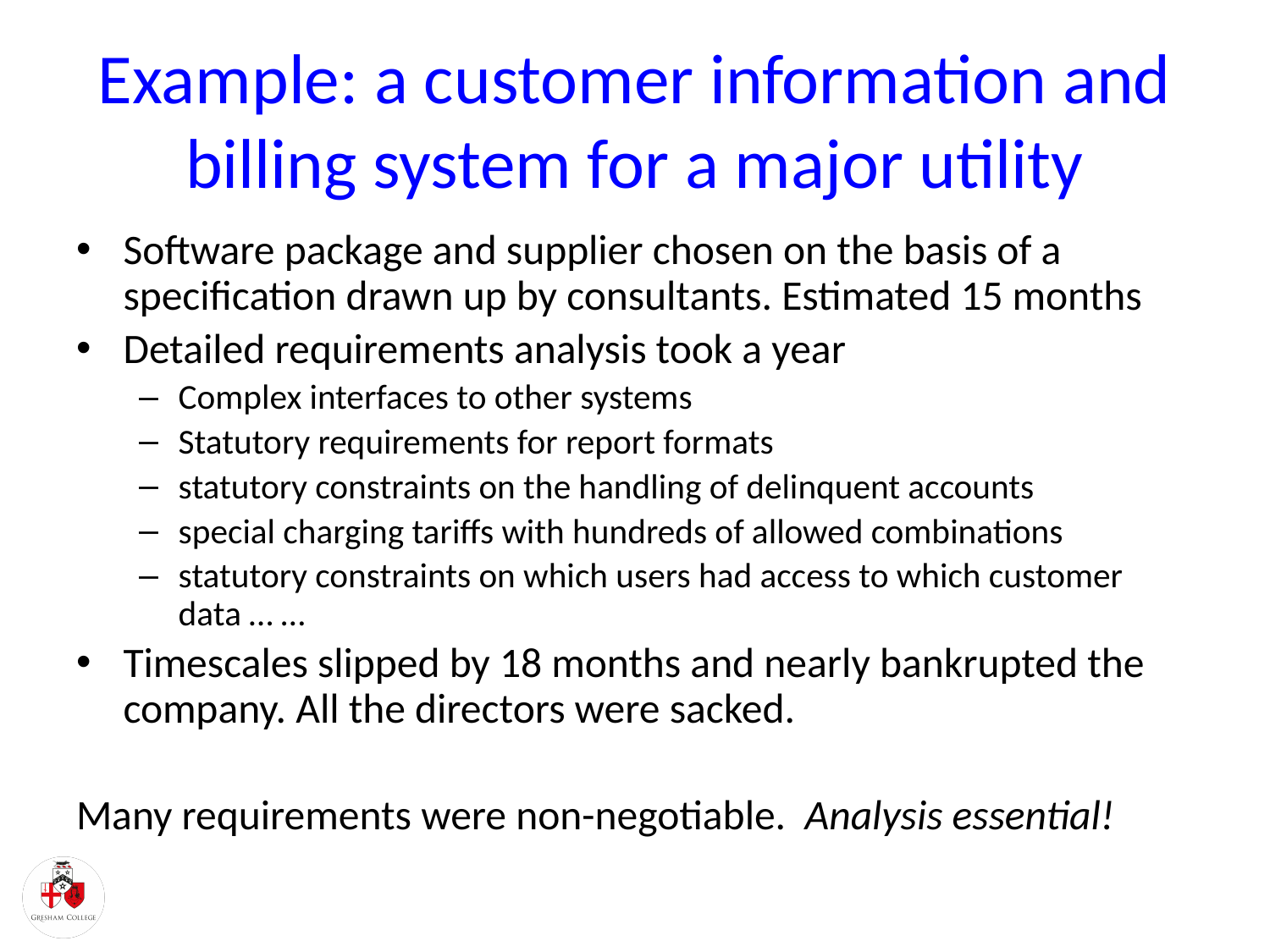

# Example: a customer information and billing system for a major utility
Software package and supplier chosen on the basis of a specification drawn up by consultants. Estimated 15 months
Detailed requirements analysis took a year
Complex interfaces to other systems
Statutory requirements for report formats
statutory constraints on the handling of delinquent accounts
special charging tariffs with hundreds of allowed combinations
statutory constraints on which users had access to which customer data … …
Timescales slipped by 18 months and nearly bankrupted the company. All the directors were sacked.

Many requirements were non-negotiable.  Analysis essential!